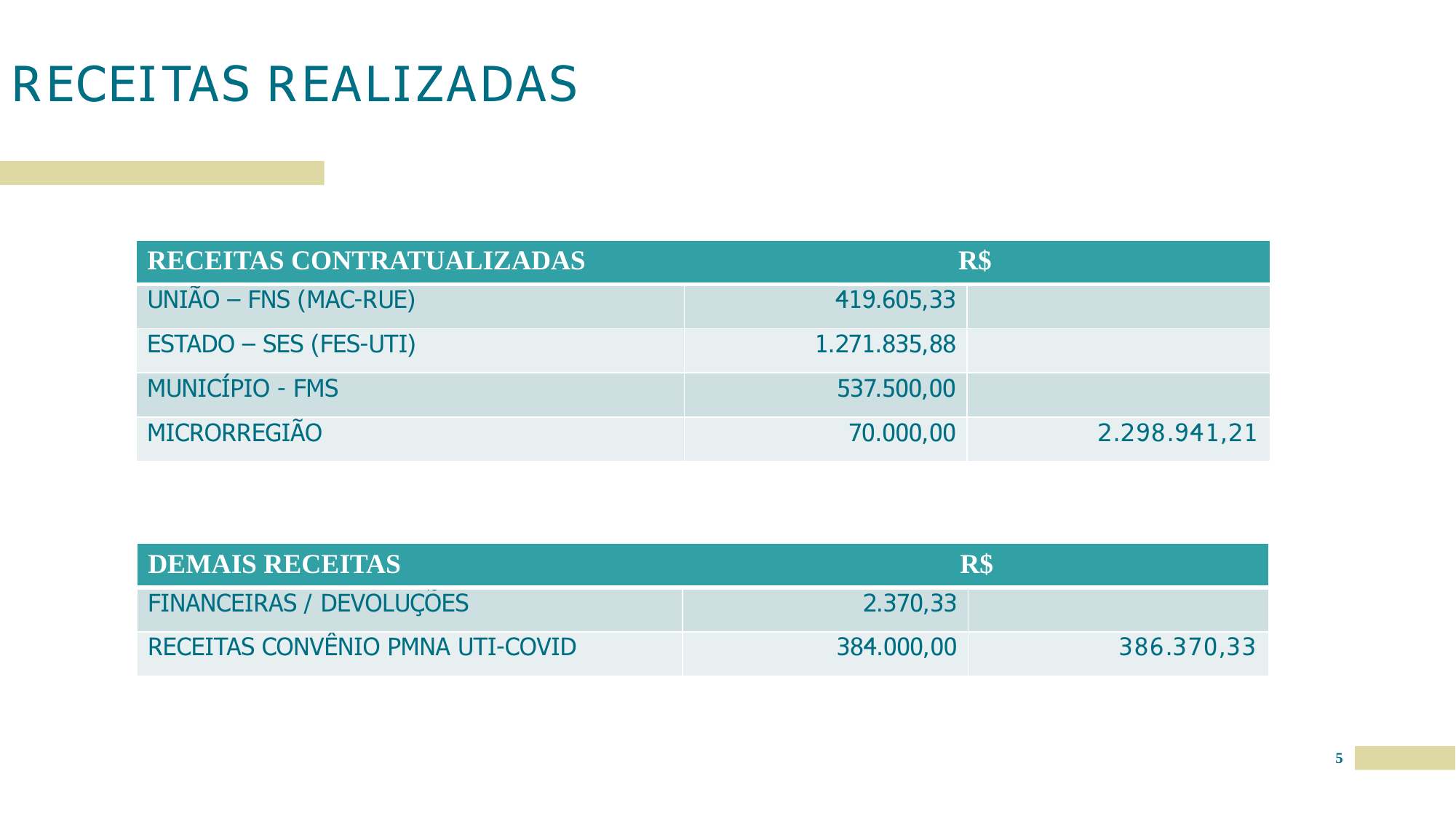

# RECEITAS REALIZADAS
| RECEITAS CONTRATUALIZADAS R$ |  |  |
| --- | --- | --- |
| UNIÃO – FNS (MAC-RUE) | 419.605,33 |  |
| ESTADO – SES (FES-UTI) | 1.271.835,88 |  |
| MUNICÍPIO - FMS | 537.500,00 |  |
| MICRORREGIÃO | 70.000,00 | 2.298.941,21 |
| DEMAIS RECEITAS R$ |  |  |
| --- | --- | --- |
| FINANCEIRAS / DEVOLUÇÕES | 2.370,33 |  |
| RECEITAS CONVÊNIO PMNA UTI-COVID | 384.000,00 | 386.370,33 |
5